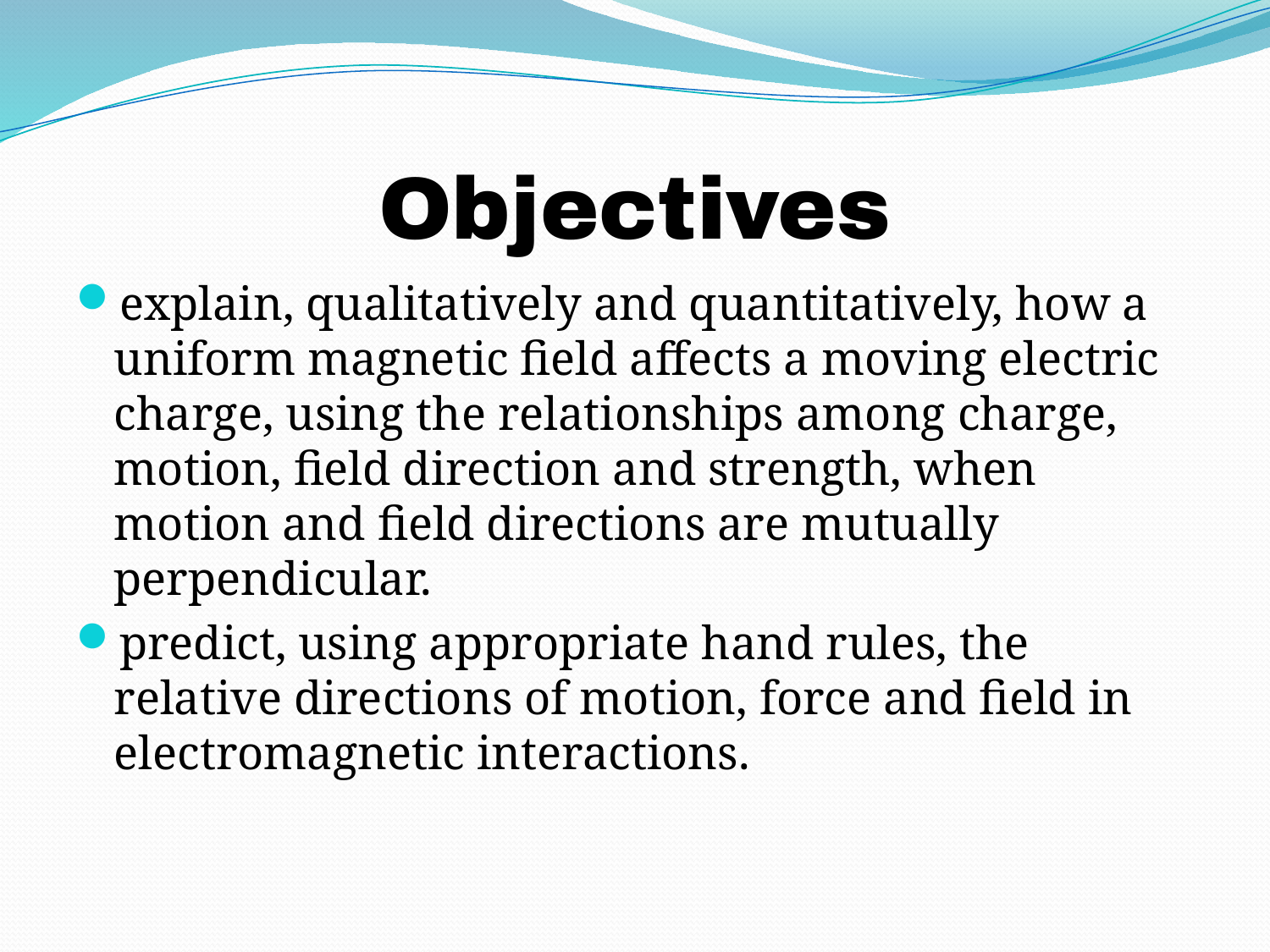

# Objectives
explain, qualitatively and quantitatively, how a uniform magnetic field affects a moving electric charge, using the relationships among charge, motion, field direction and strength, when motion and field directions are mutually perpendicular.
predict, using appropriate hand rules, the relative directions of motion, force and field in electromagnetic interactions.